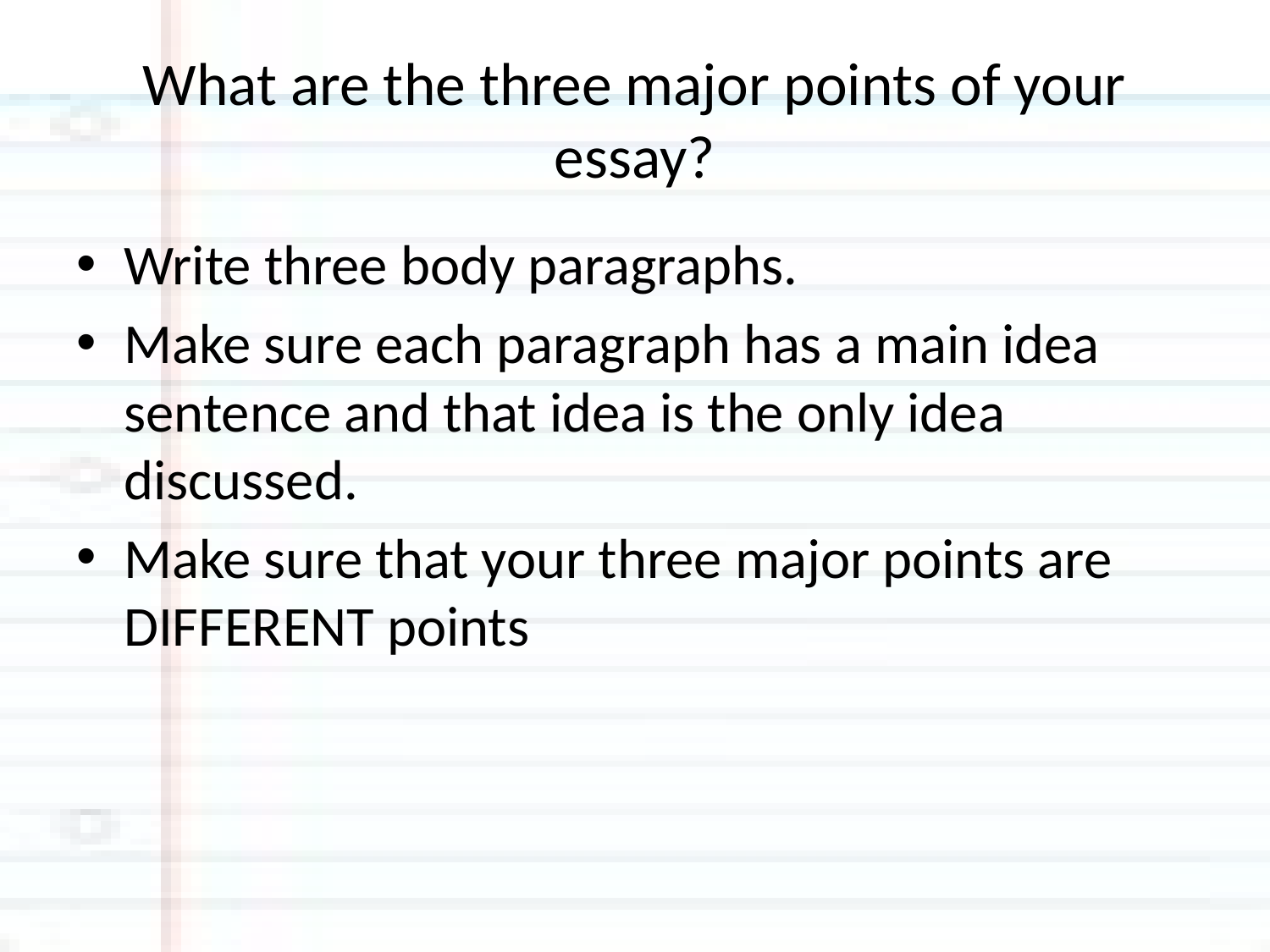

# What are the three major points of your essay?
Write three body paragraphs.
Make sure each paragraph has a main idea sentence and that idea is the only idea discussed.
Make sure that your three major points are DIFFERENT points